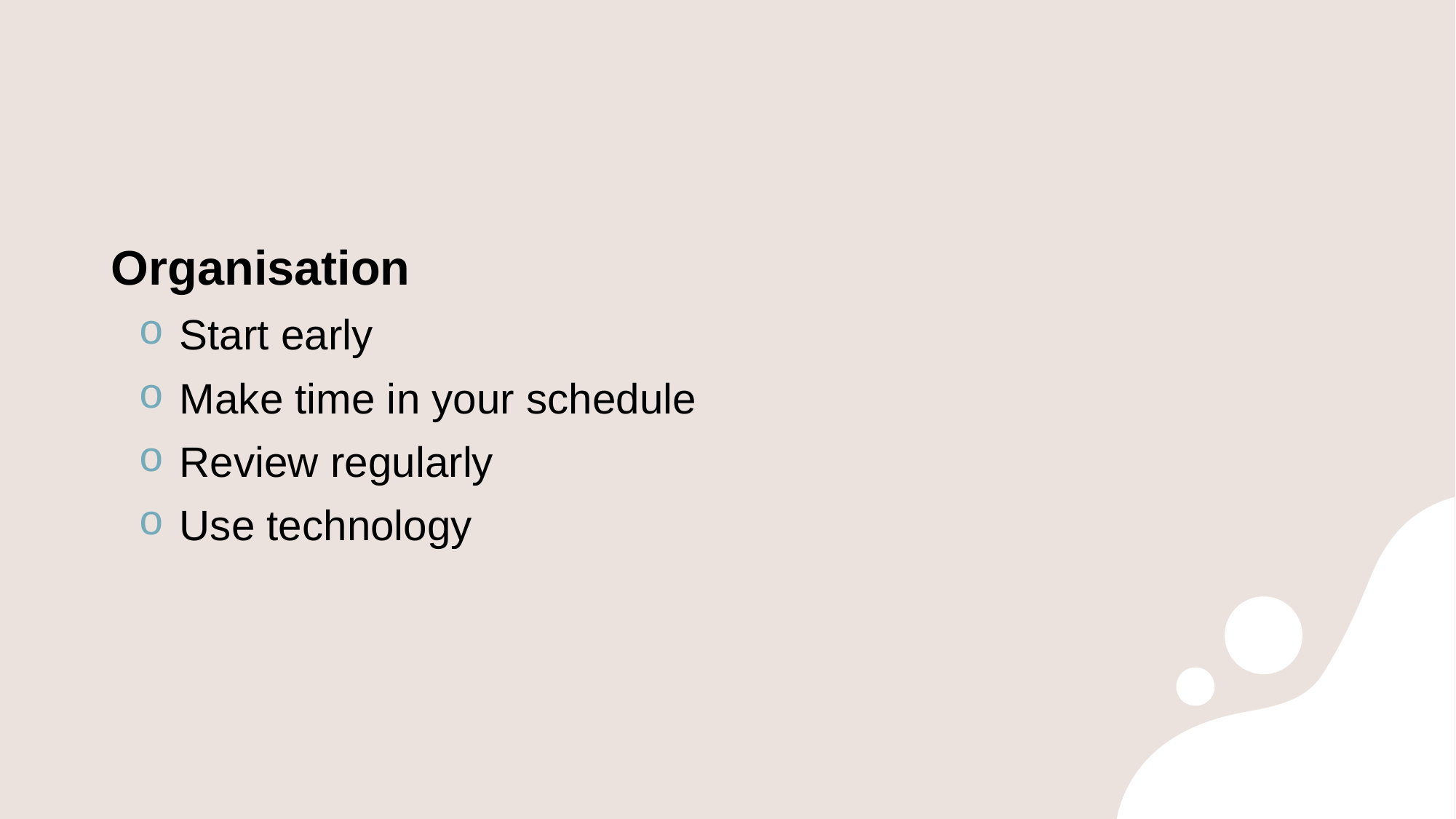

#
Organisation
Start early
Make time in your schedule
Review regularly
Use technology